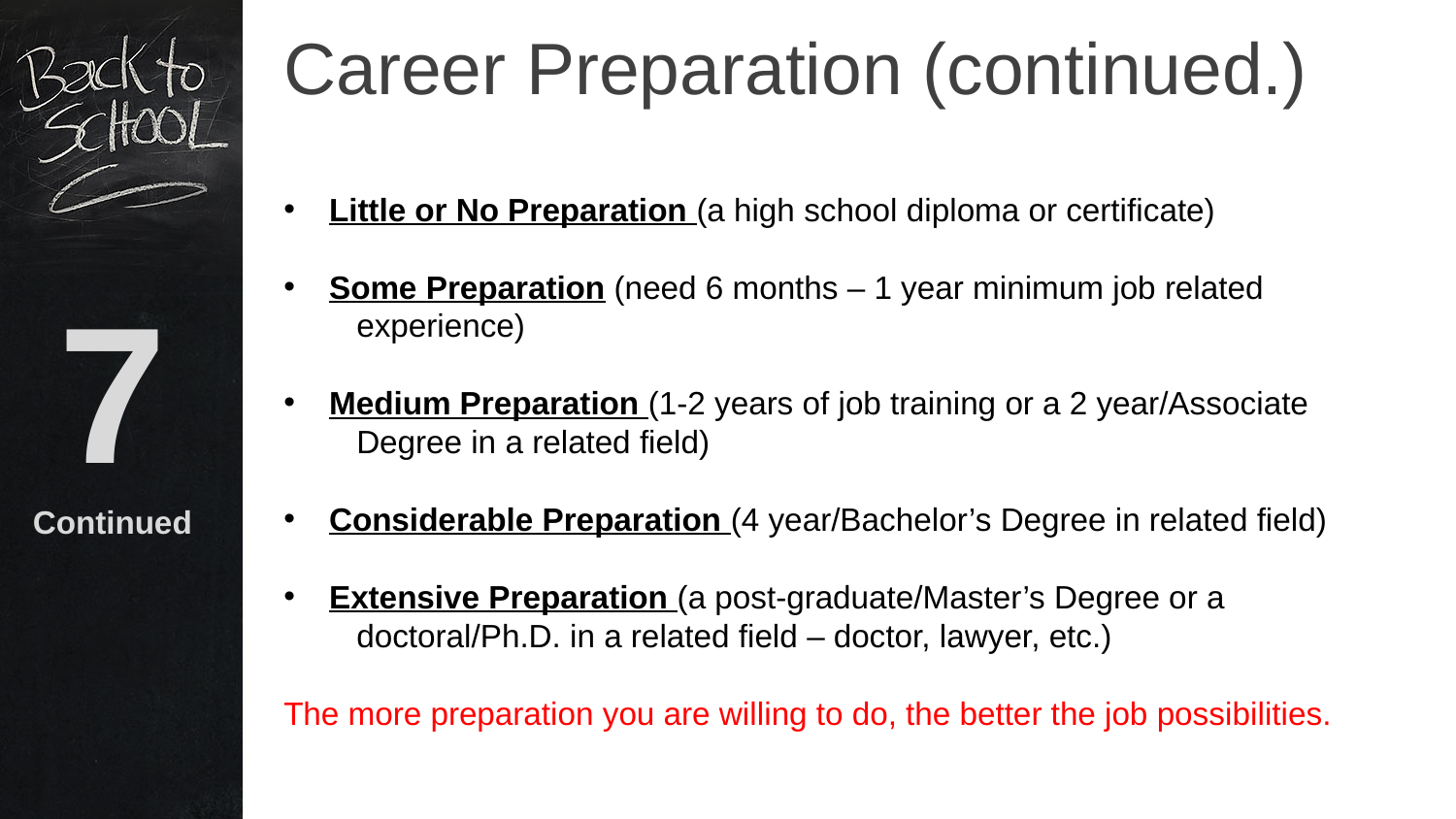

Career Preparation (continued.)
Little or No Preparation (a high school diploma or certificate)

Some Preparation (need 6 months – 1 year minimum job related
experience)

Medium Preparation (1-2 years of job training or a 2 year/Associate
Degree in a related field)

Considerable Preparation (4 year/Bachelor’s Degree in related field)

Extensive Preparation (a post-graduate/Master’s Degree or a
doctoral/Ph.D. in a related field – doctor, lawyer, etc.)

The more preparation you are willing to do, the better the job possibilities.
7
Continued